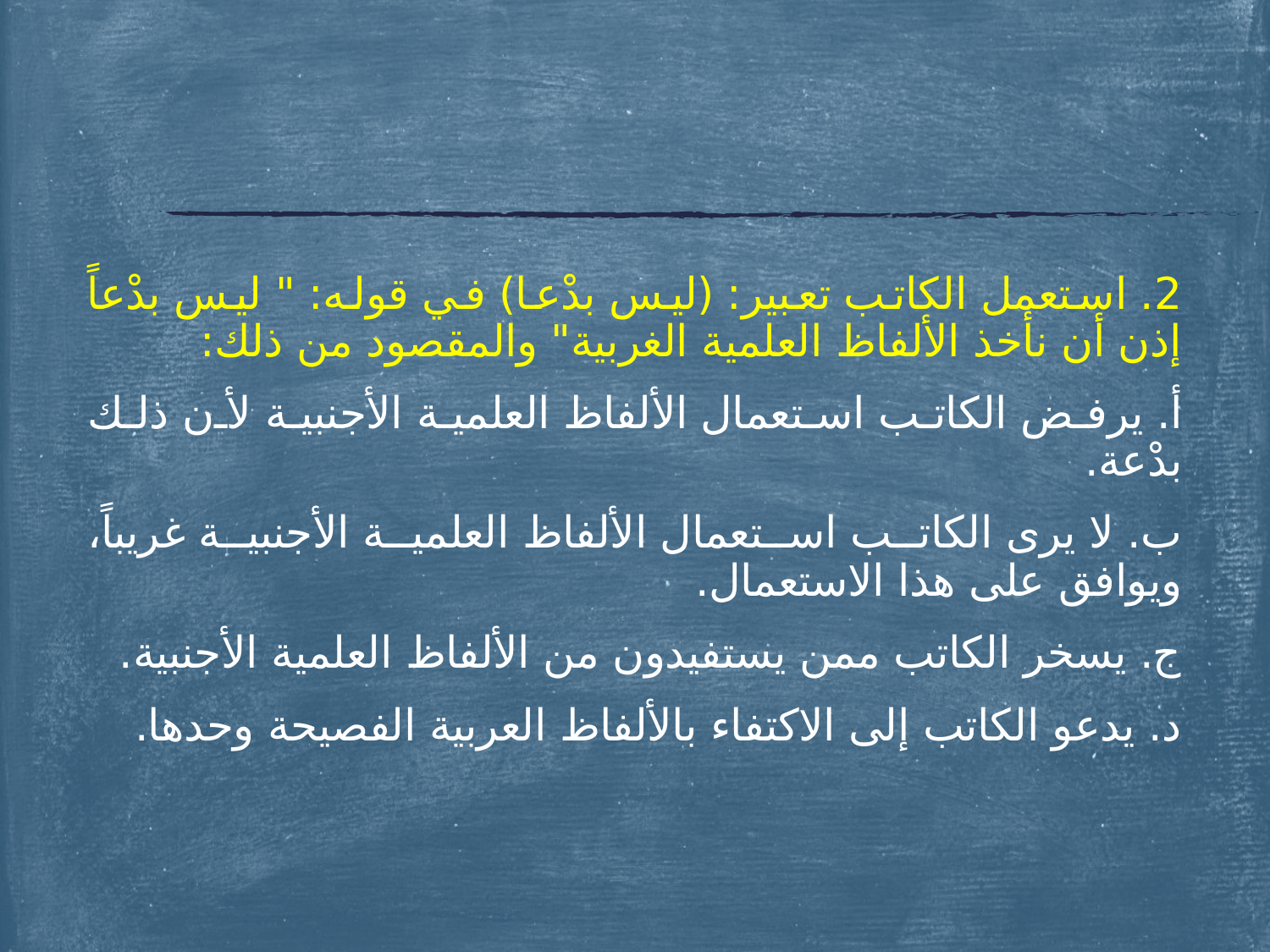

#
2. استعمل الكاتب تعبير: (ليس بدْعا) في قوله: " ليس بدْعاً إذن أن نأخذ الألفاظ العلمية الغربية" والمقصود من ذلك:
أ. يرفض الكاتب استعمال الألفاظ العلمية الأجنبية لأن ذلك بدْعة.
ب. لا يرى الكاتب استعمال الألفاظ العلمية الأجنبية غريباً، ويوافق على هذا الاستعمال.
ج. يسخر الكاتب ممن يستفيدون من الألفاظ العلمية الأجنبية.
د. يدعو الكاتب إلى الاكتفاء بالألفاظ العربية الفصيحة وحدها.